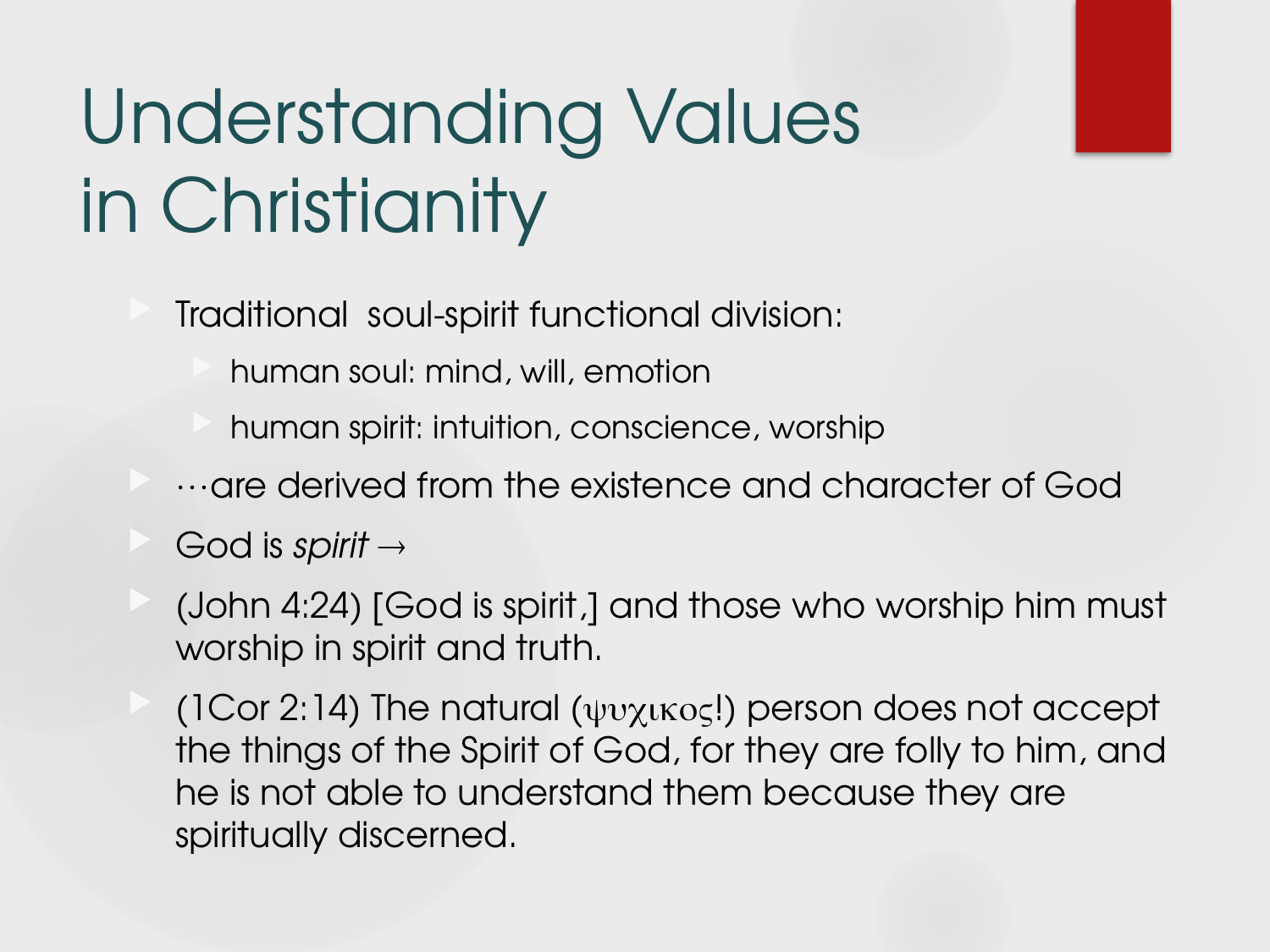

# Understanding Values in Christianity
Traditional  soul-spirit functional division:
human soul: mind, will, emotion
human spirit: intuition, conscience, worship
…are derived from the existence and character of God
God is spirit →
(John 4:24) [God is spirit,] and those who worship him must worship in spirit and truth.
(1Cor 2:14) The natural (ψυχικος!) person does not accept the things of the Spirit of God, for they are folly to him, and he is not able to understand them because they are spiritually discerned.